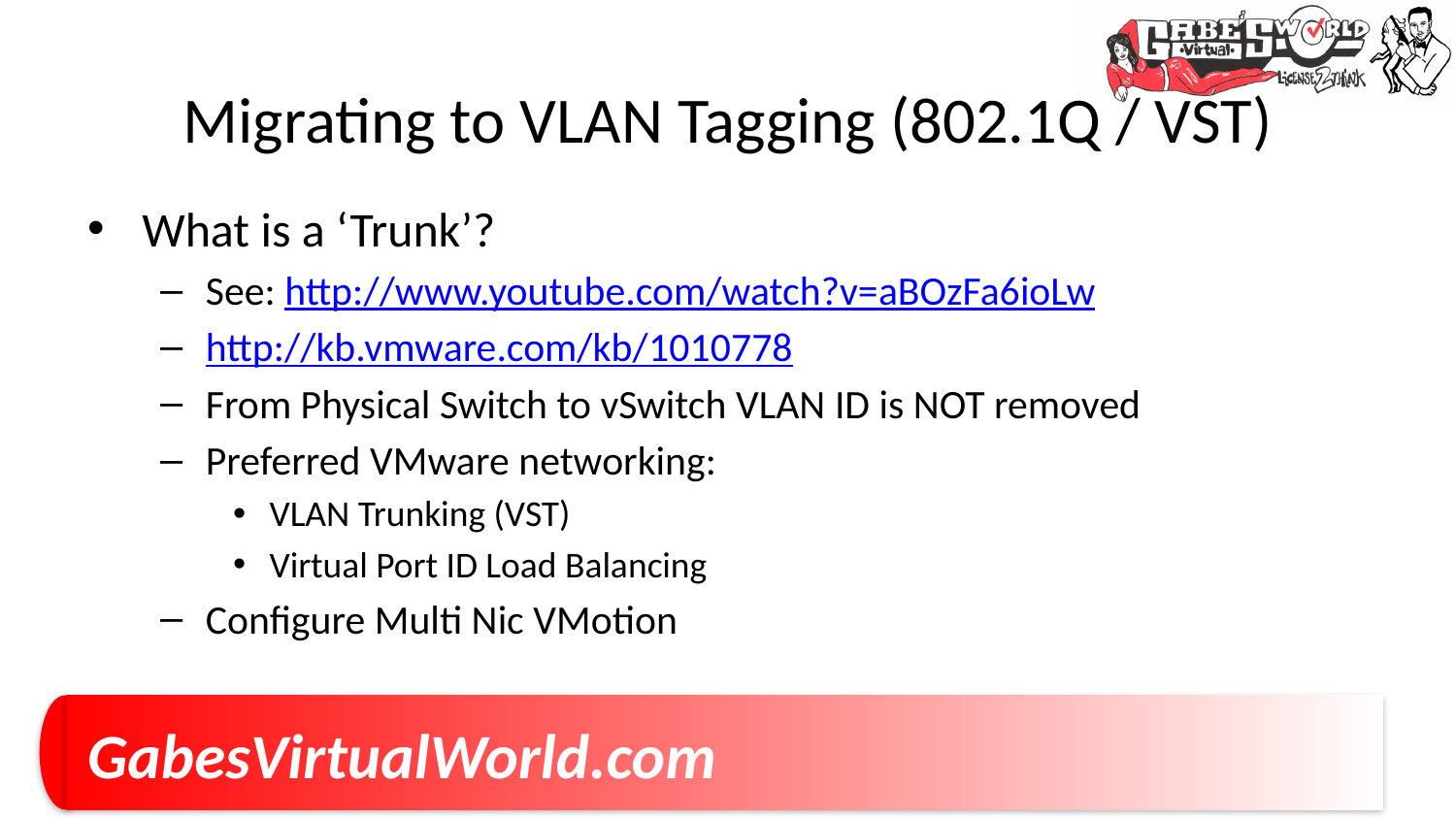

# Migrating to VLAN Tagging (802.1Q / VST)
What is a ‘Trunk’?
See: http://www.youtube.com/watch?v=aBOzFa6ioLw
http://kb.vmware.com/kb/1010778
From Physical Switch to vSwitch VLAN ID is NOT removed
Preferred VMware networking:
VLAN Trunking (VST)
Virtual Port ID Load Balancing
Configure Multi Nic VMotion